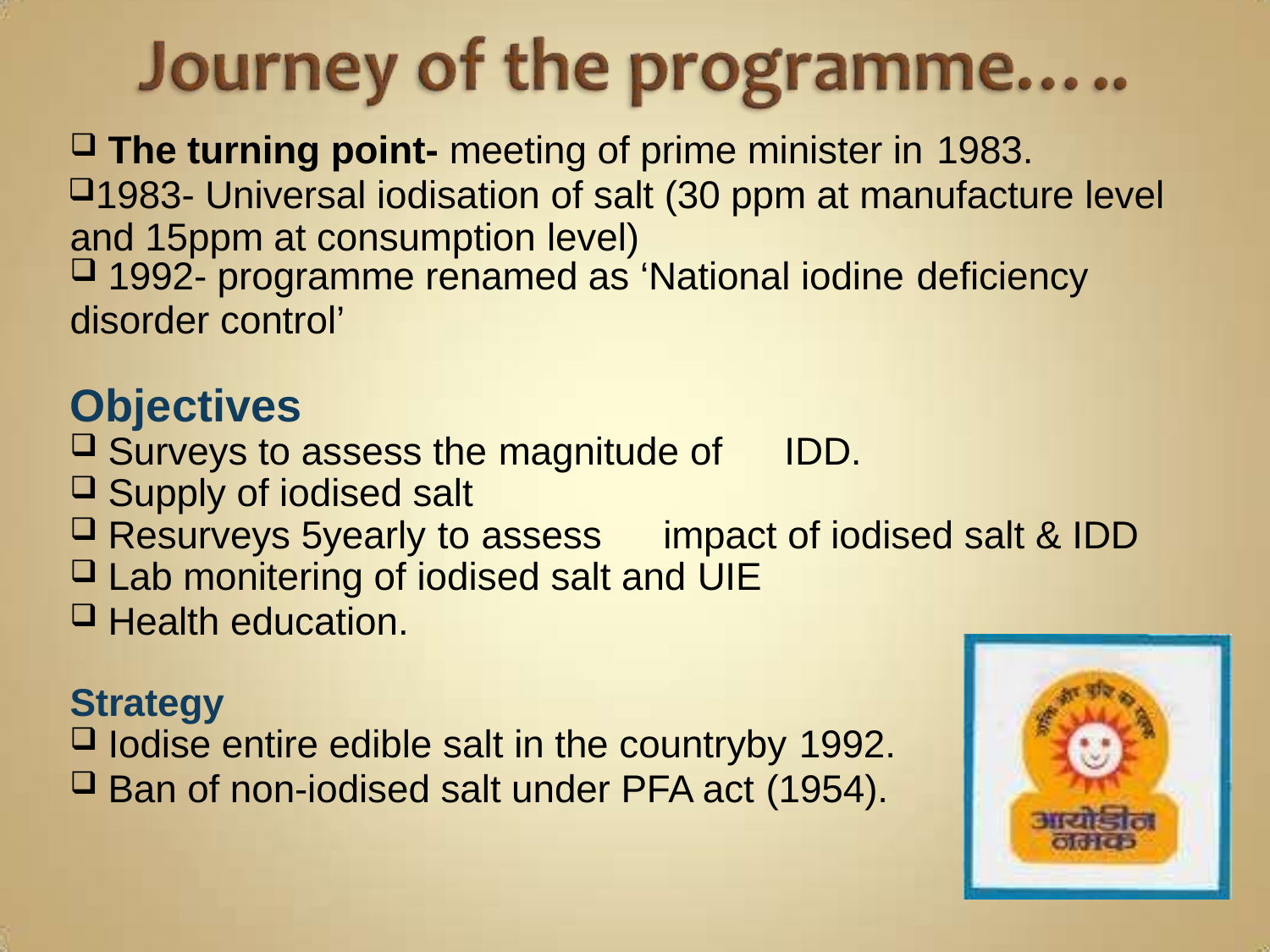

The turning point- meeting of prime minister in 1983.
1983- Universal iodisation of salt (30 ppm at manufacture level  and 15ppm at consumption level)
1992- programme renamed as ‘National iodine deficiency
disorder control’
Objectives
Surveys to assess the magnitude of	IDD.
Supply of iodised salt
Resurveys 5yearly to assess	impact of iodised salt & IDD
Lab monitering of iodised salt and UIE
Health education.
Strategy
Iodise entire edible salt in the countryby 1992.
Ban of non-iodised salt under PFA act (1954).